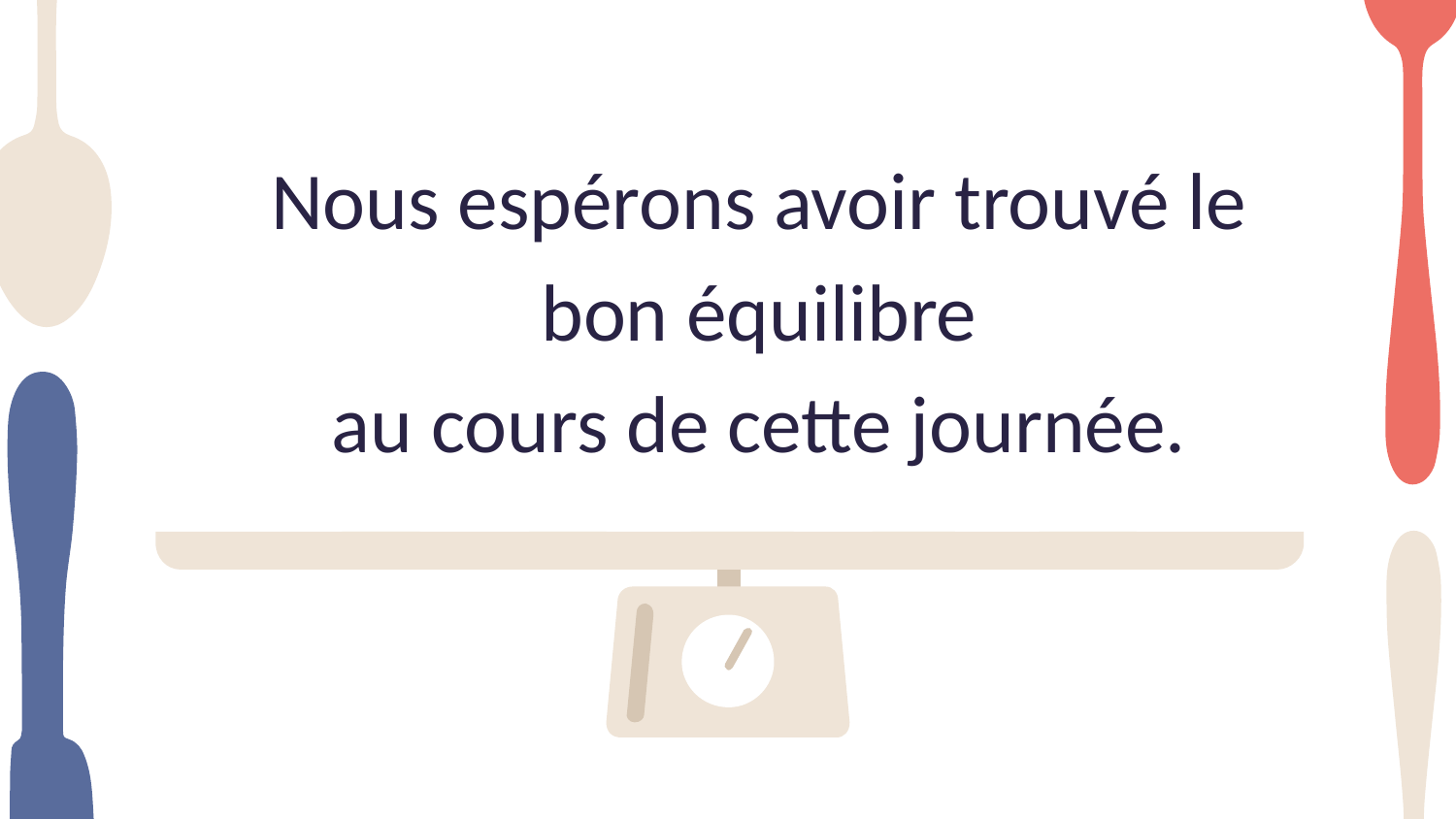

Nous espérons avoir trouvé le bon équilibre
au cours de cette journée.